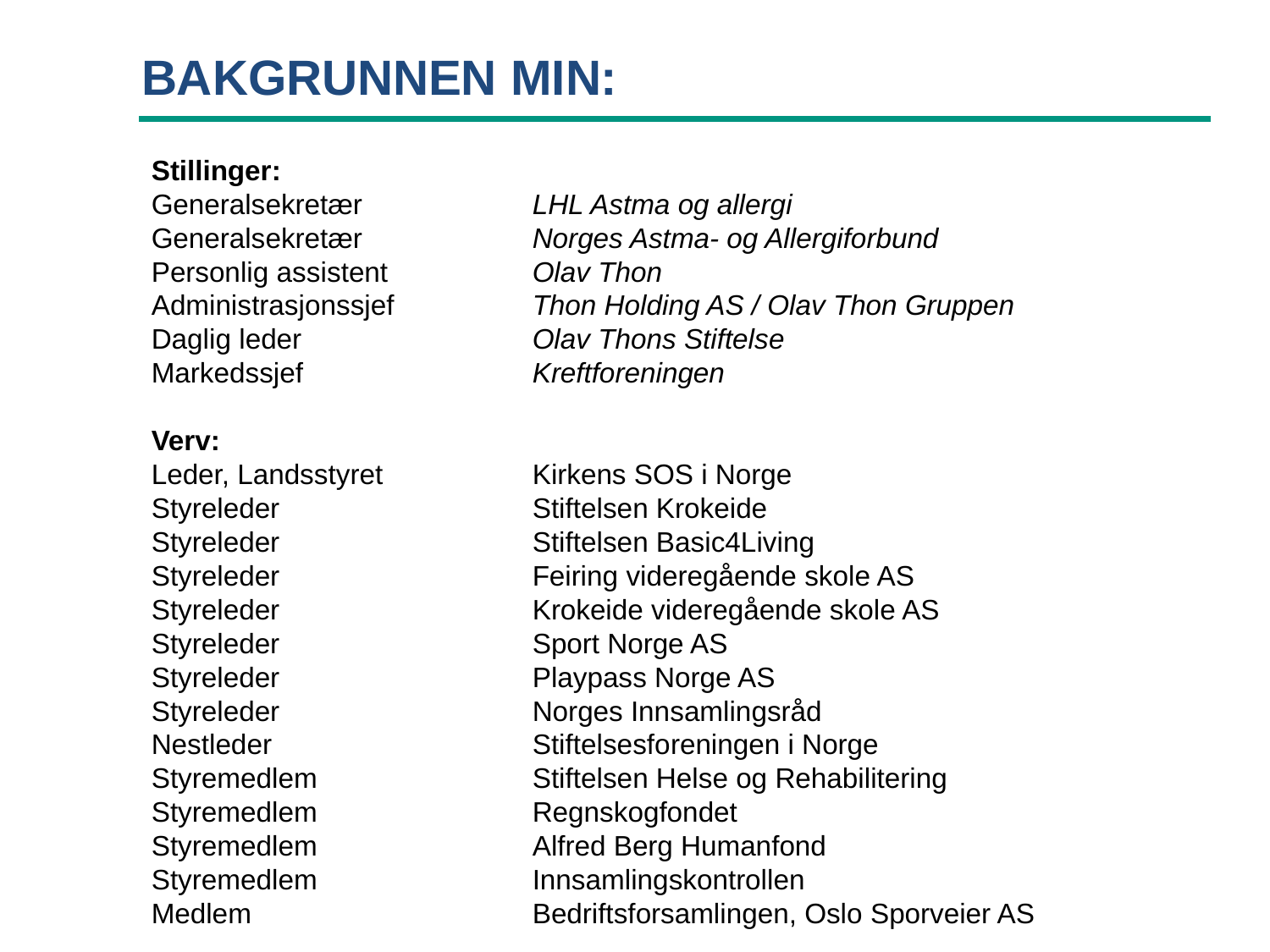

BAKGRUNNEN MIN:
Stillinger:
Generalsekretær 		LHL Astma og allergi
Generalsekretær 		Norges Astma- og Allergiforbund
Personlig assistent 		Olav Thon
Administrasjonssjef 		Thon Holding AS / Olav Thon Gruppen
Daglig leder 		Olav Thons Stiftelse
Markedssjef 		Kreftforeningen

Verv:
Leder, Landsstyret		Kirkens SOS i Norge
Styreleder 		Stiftelsen Krokeide
Styreleder		Stiftelsen Basic4Living
Styreleder		Feiring videregående skole AS
Styreleder	 	Krokeide videregående skole AS
Styreleder		Sport Norge AS
Styreleder 		Playpass Norge AS
Styreleder		Norges Innsamlingsråd
Nestleder			Stiftelsesforeningen i Norge
Styremedlem		Stiftelsen Helse og Rehabilitering
Styremedlem		Regnskogfondet
Styremedlem		Alfred Berg Humanfond
Styremedlem		Innsamlingskontrollen
Medlem			Bedriftsforsamlingen, Oslo Sporveier AS